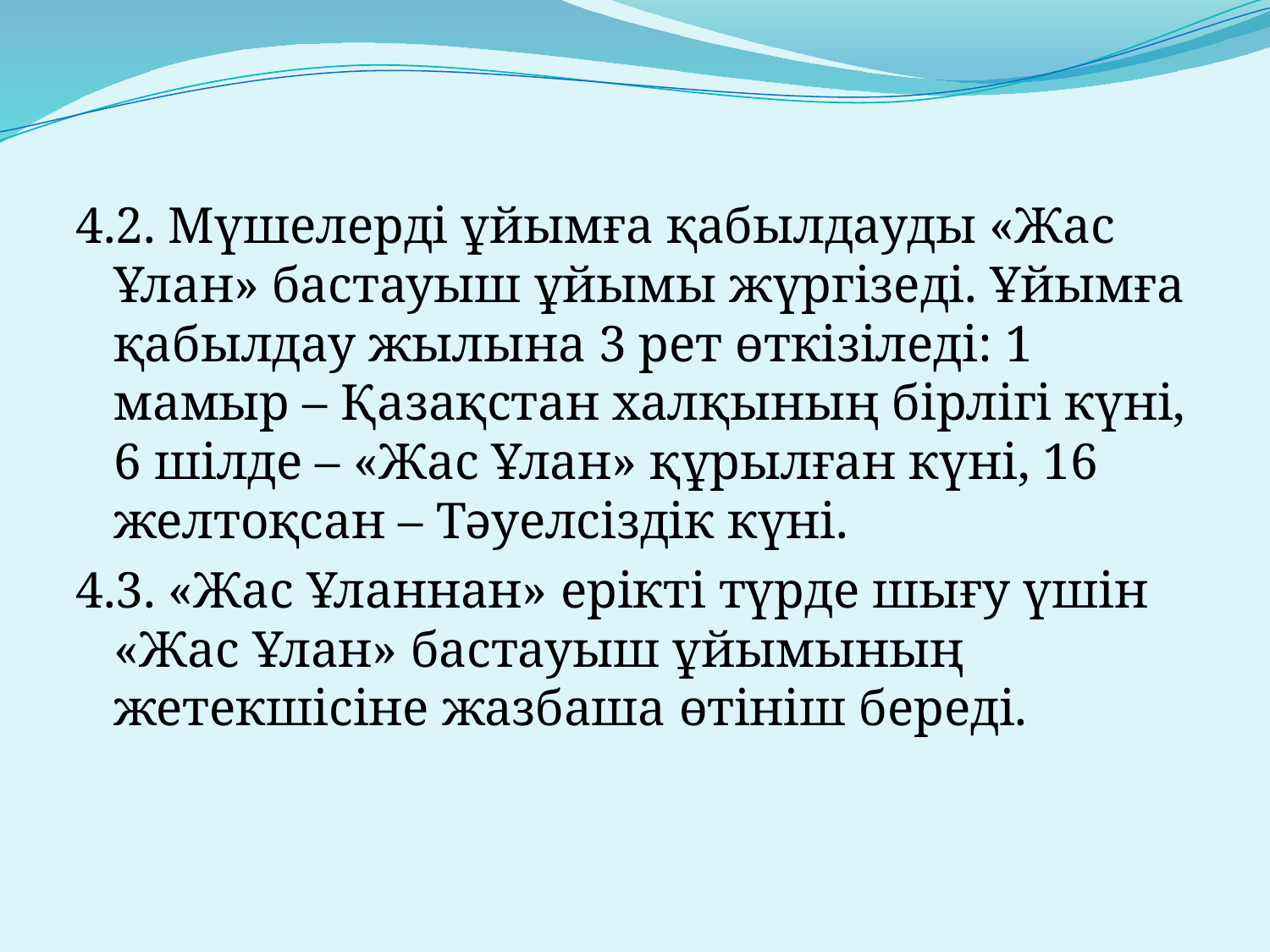

4.2. Мүшелерді ұйымға қабылдауды «Жас Ұлан» бастауыш ұйымы жүргізеді. Ұйымға қабылдау жылына 3 рет өткізіледі: 1 мамыр – Қазақстан халқының бірлігі күні, 6 шілде – «Жас Ұлан» құрылған күні, 16 желтоқсан – Тәуелсіздік күні.
4.3. «Жас Ұланнан» ерікті түрде шығу үшін «Жас Ұлан» бастауыш ұйымының жетекшісіне жазбаша өтініш береді.